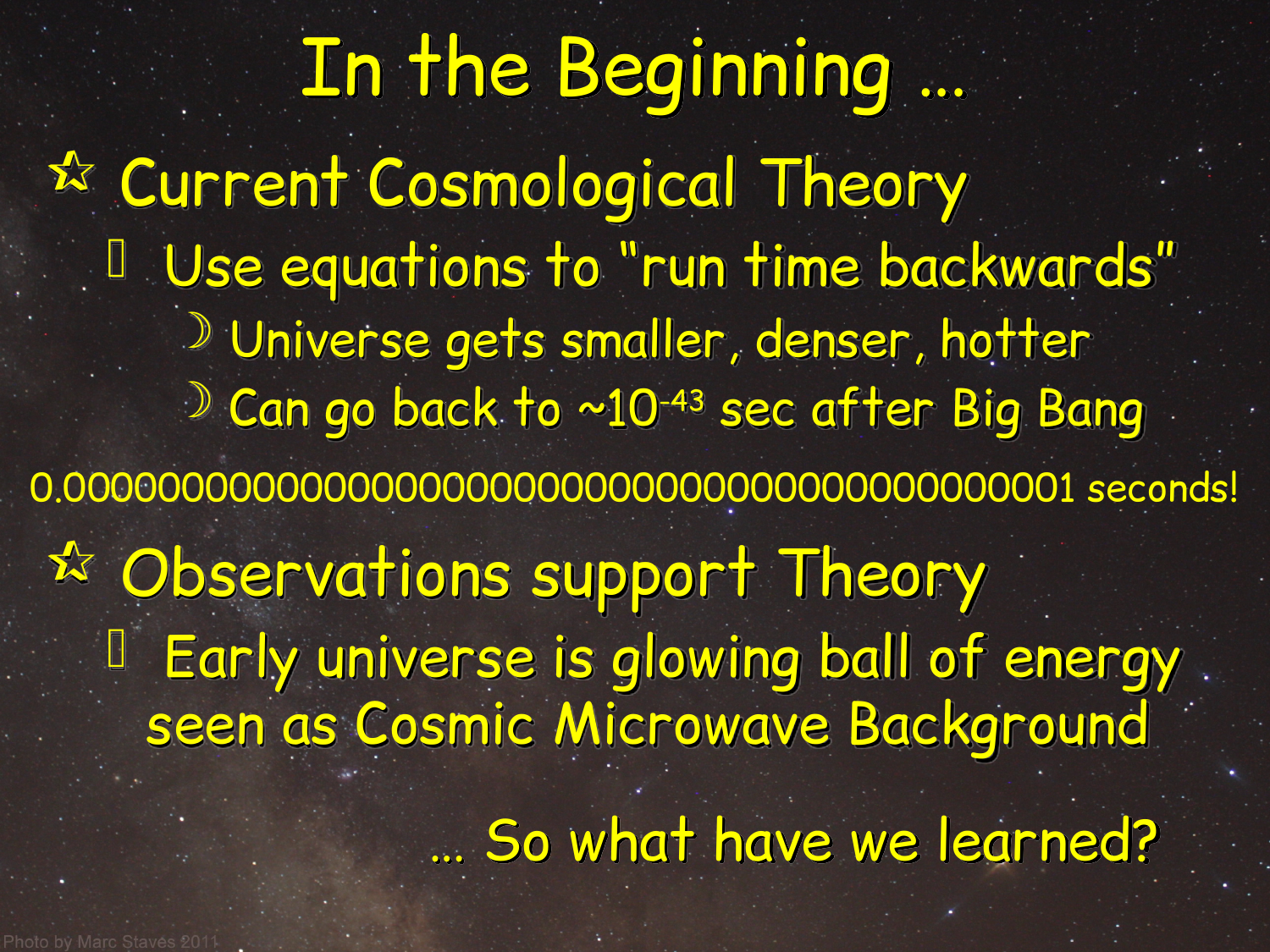

# In the Beginning …
 Current Cosmological Theory
 Use equations to “run time backwards”
 Universe gets smaller, denser, hotter
 Can go back to ~10-43 sec after Big Bang

 Observations support Theory
 Early universe is glowing ball of energy seen as Cosmic Microwave Background
0.0000000000000000000000000000000000000000001 seconds!
… So what have we learned?